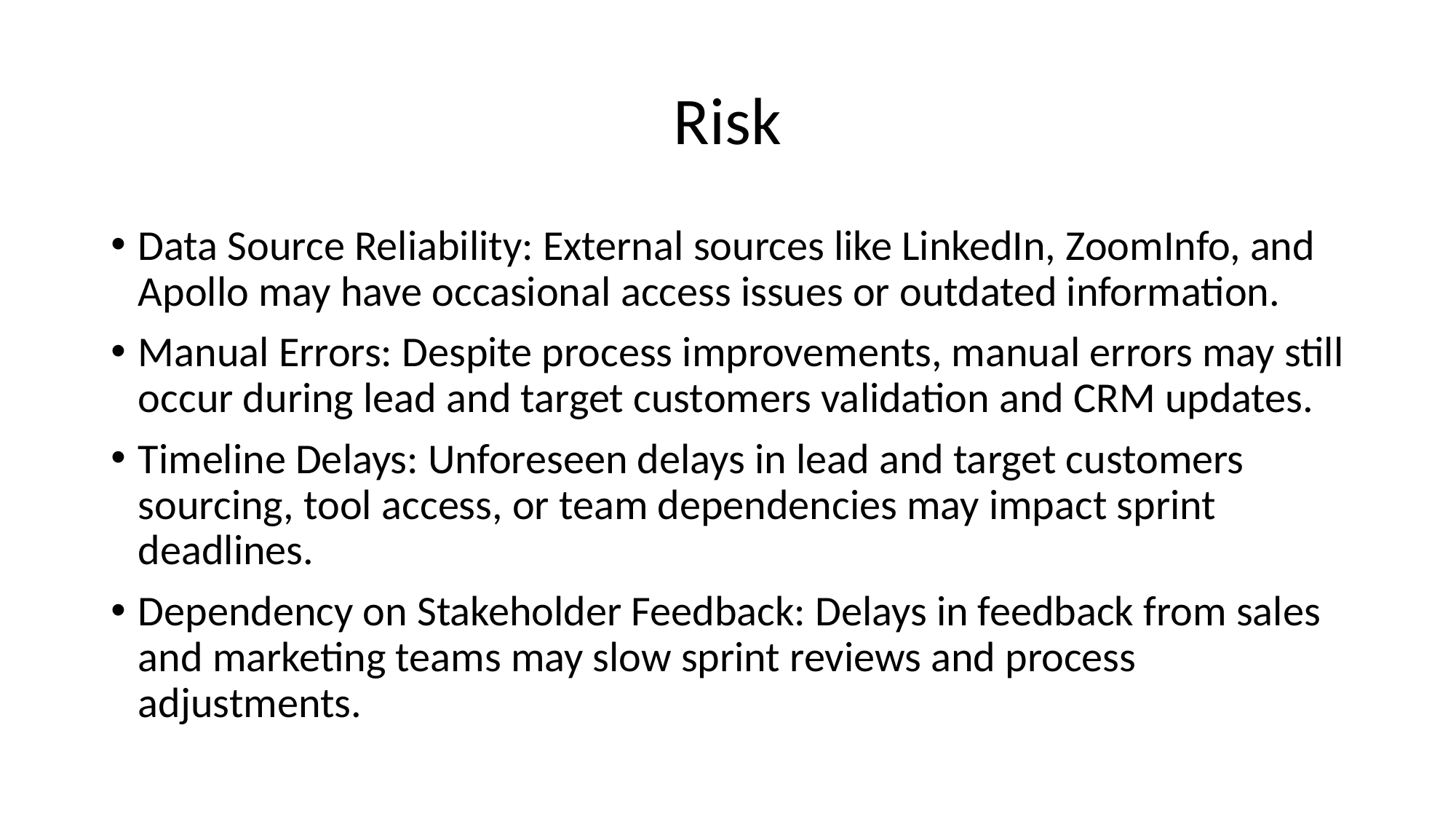

# Risk
Data Source Reliability: External sources like LinkedIn, ZoomInfo, and Apollo may have occasional access issues or outdated information.
Manual Errors: Despite process improvements, manual errors may still occur during lead and target customers validation and CRM updates.
Timeline Delays: Unforeseen delays in lead and target customers sourcing, tool access, or team dependencies may impact sprint deadlines.
Dependency on Stakeholder Feedback: Delays in feedback from sales and marketing teams may slow sprint reviews and process adjustments.